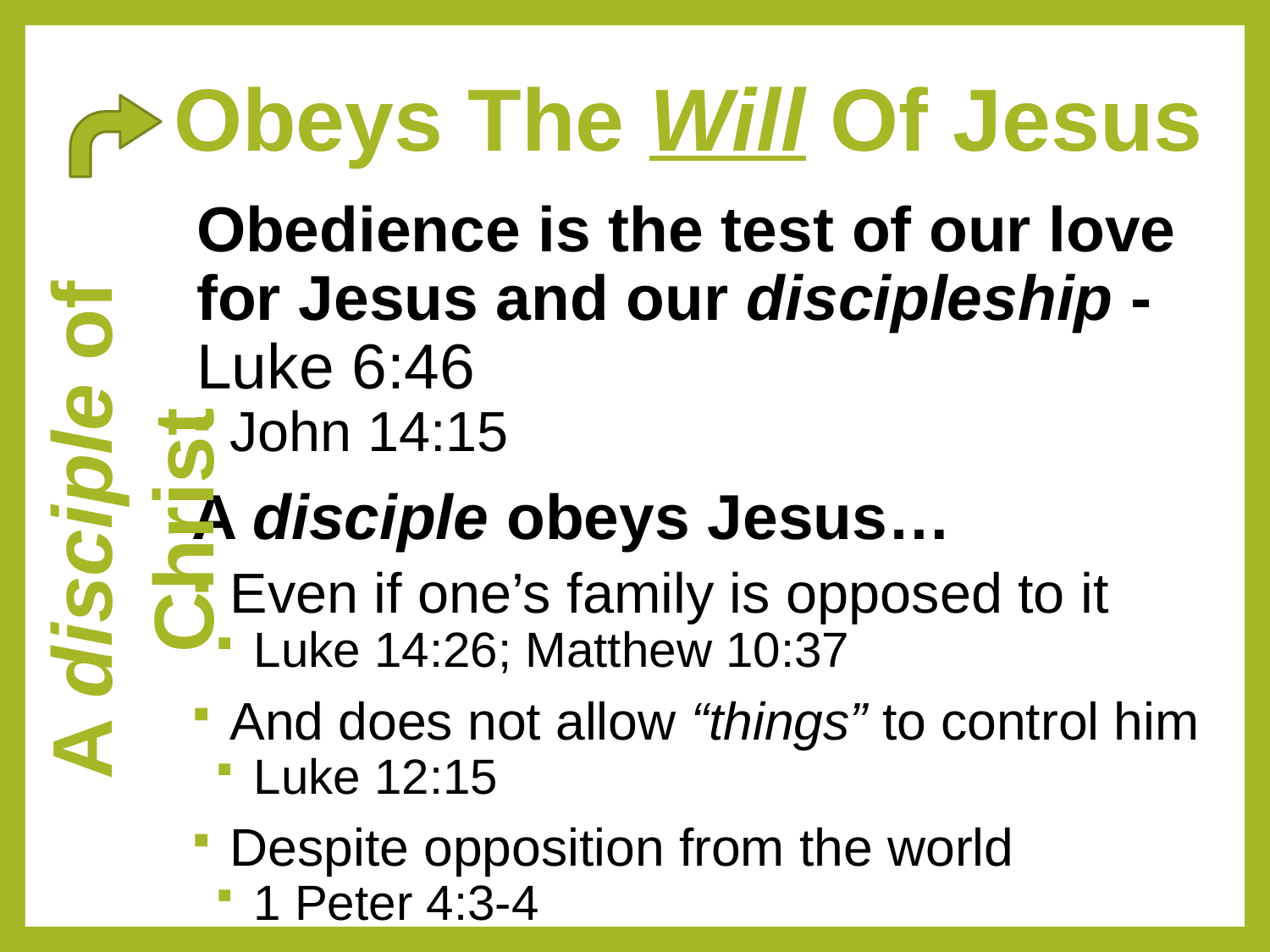

# Obeys The Will Of Jesus

Obedience is the test of our love for Jesus and our discipleship - Luke 6:46
John 14:15
A disciple obeys Jesus…
Even if one’s family is opposed to it
Luke 14:26; Matthew 10:37
And does not allow “things” to control him
Luke 12:15
Despite opposition from the world
1 Peter 4:3-4
A disciple of Christ